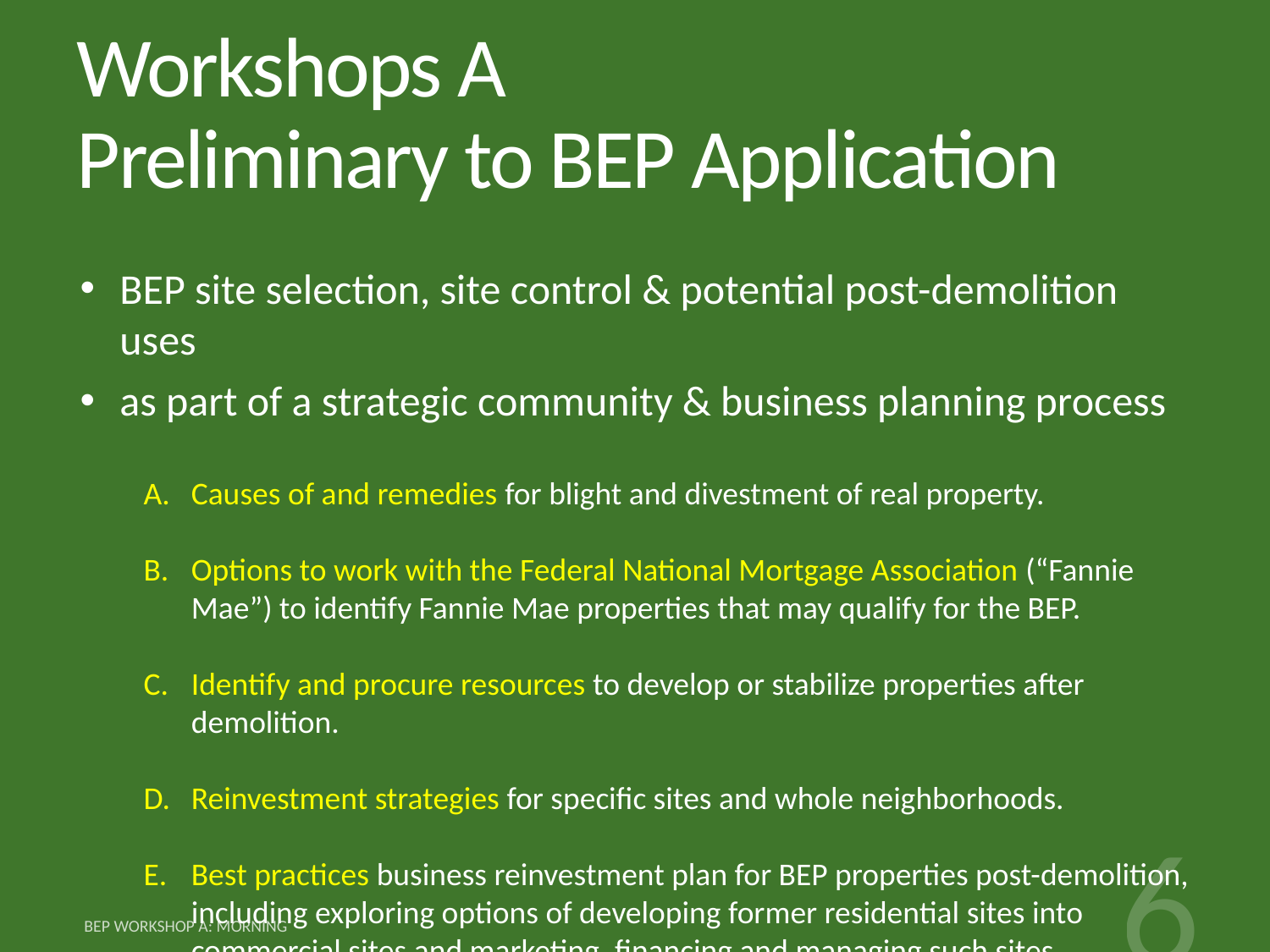

# Workshops A Preliminary to BEP Application
BEP site selection, site control & potential post-demolition uses
as part of a strategic community & business planning process

Causes of and remedies for blight and divestment of real property.

Options to work with the Federal National Mortgage Association (“Fannie Mae”) to identify Fannie Mae properties that may qualify for the BEP.

Identify and procure resources to develop or stabilize properties after demolition.

Reinvestment strategies for specific sites and whole neighborhoods.

Best practices business reinvestment plan for BEP properties post-demolition, including exploring options of developing former residential sites into commercial sites and marketing, financing and managing such sites.

6
BEP workshop A: morning